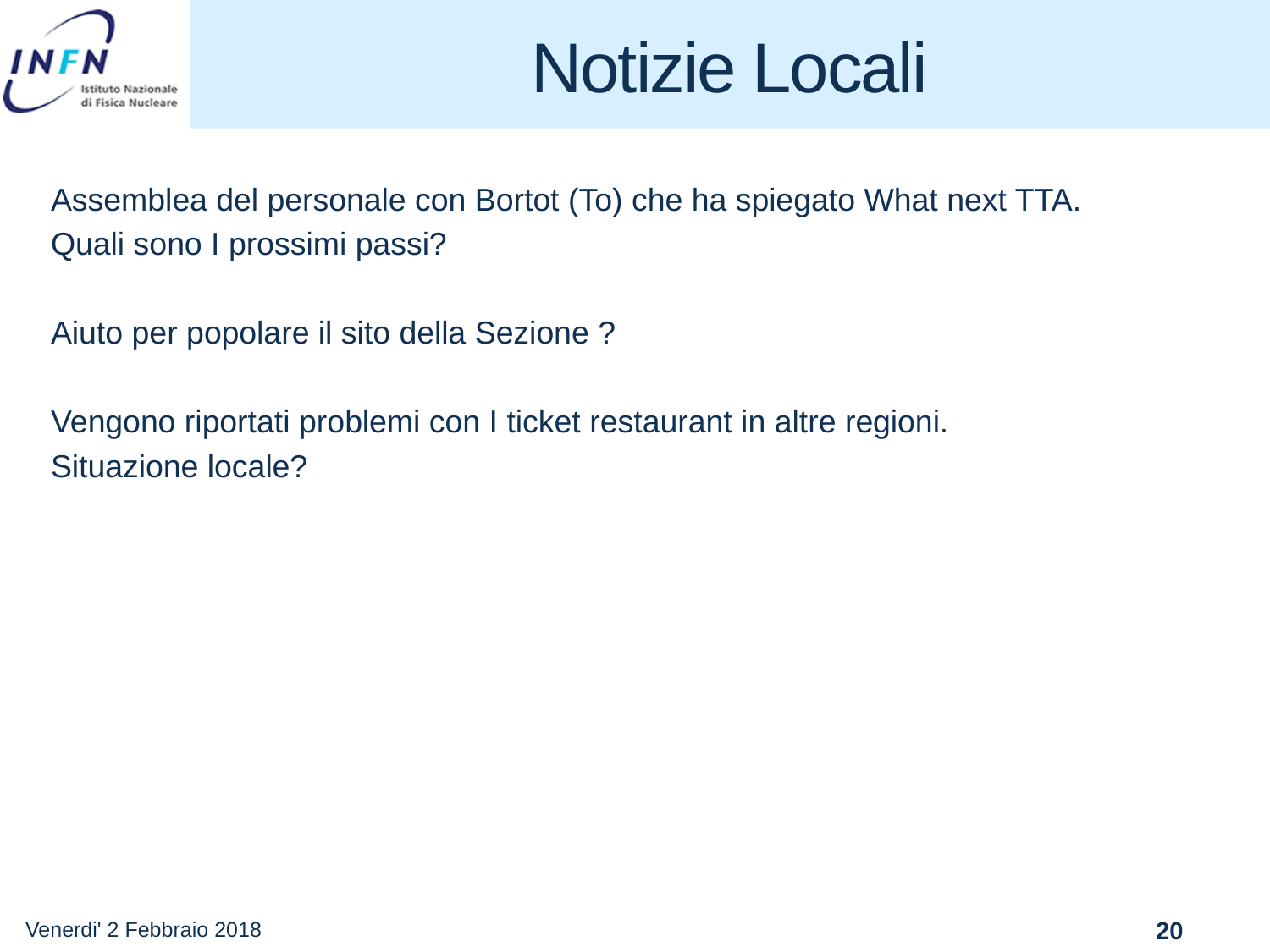

# Notizie Locali

Assemblea del personale con Bortot (To) che ha spiegato What next TTA.
Quali sono I prossimi passi?

Aiuto per popolare il sito della Sezione ?

Vengono riportati problemi con I ticket restaurant in altre regioni.
Situazione locale?

Venerdi' 2 Febbraio 2018
20